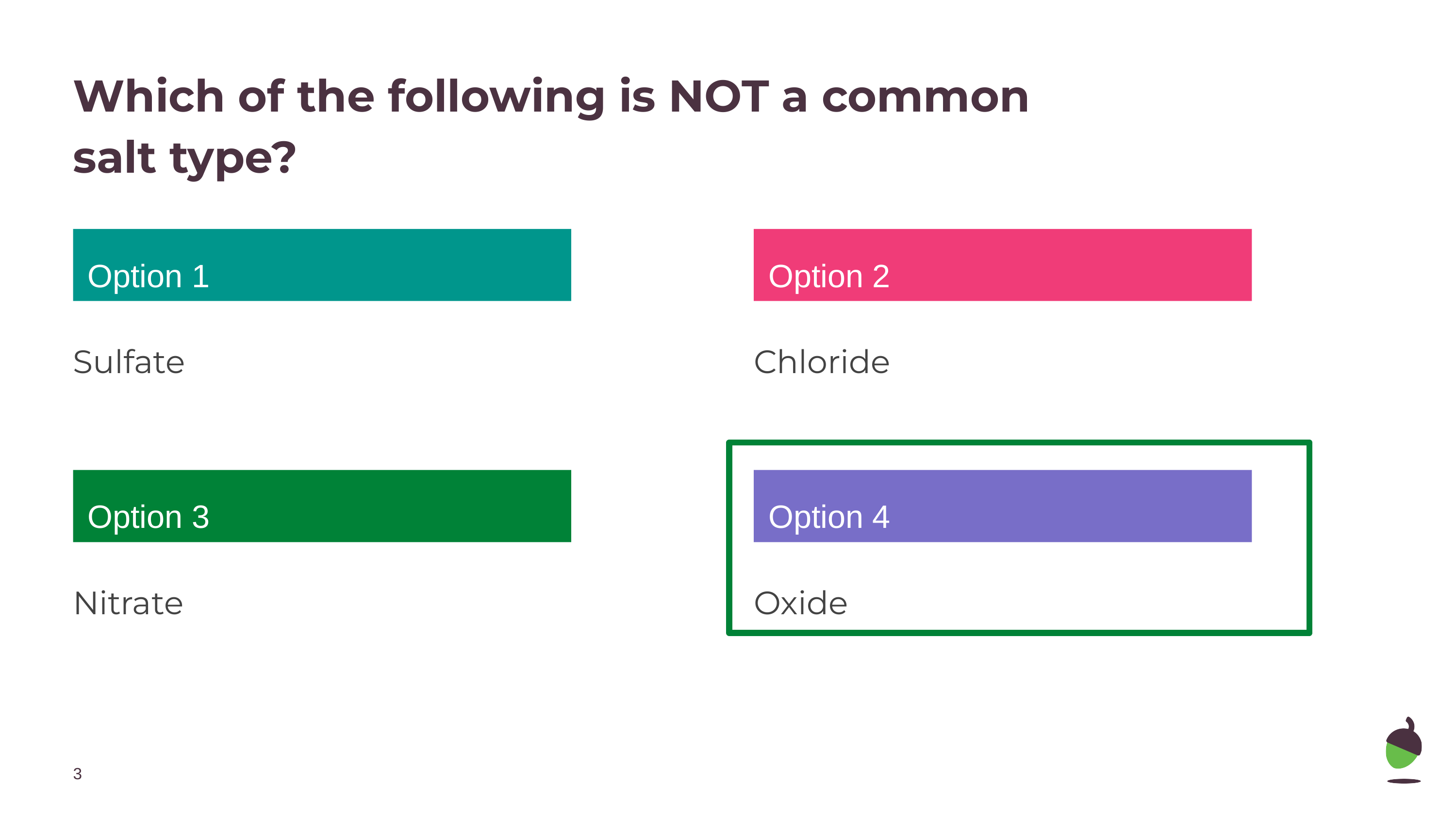

# Which of the following is NOT a common salt type?
Option 1
Option 2
Sulfate
Chloride

Option 3
Option 4
Nitrate
Oxide
3